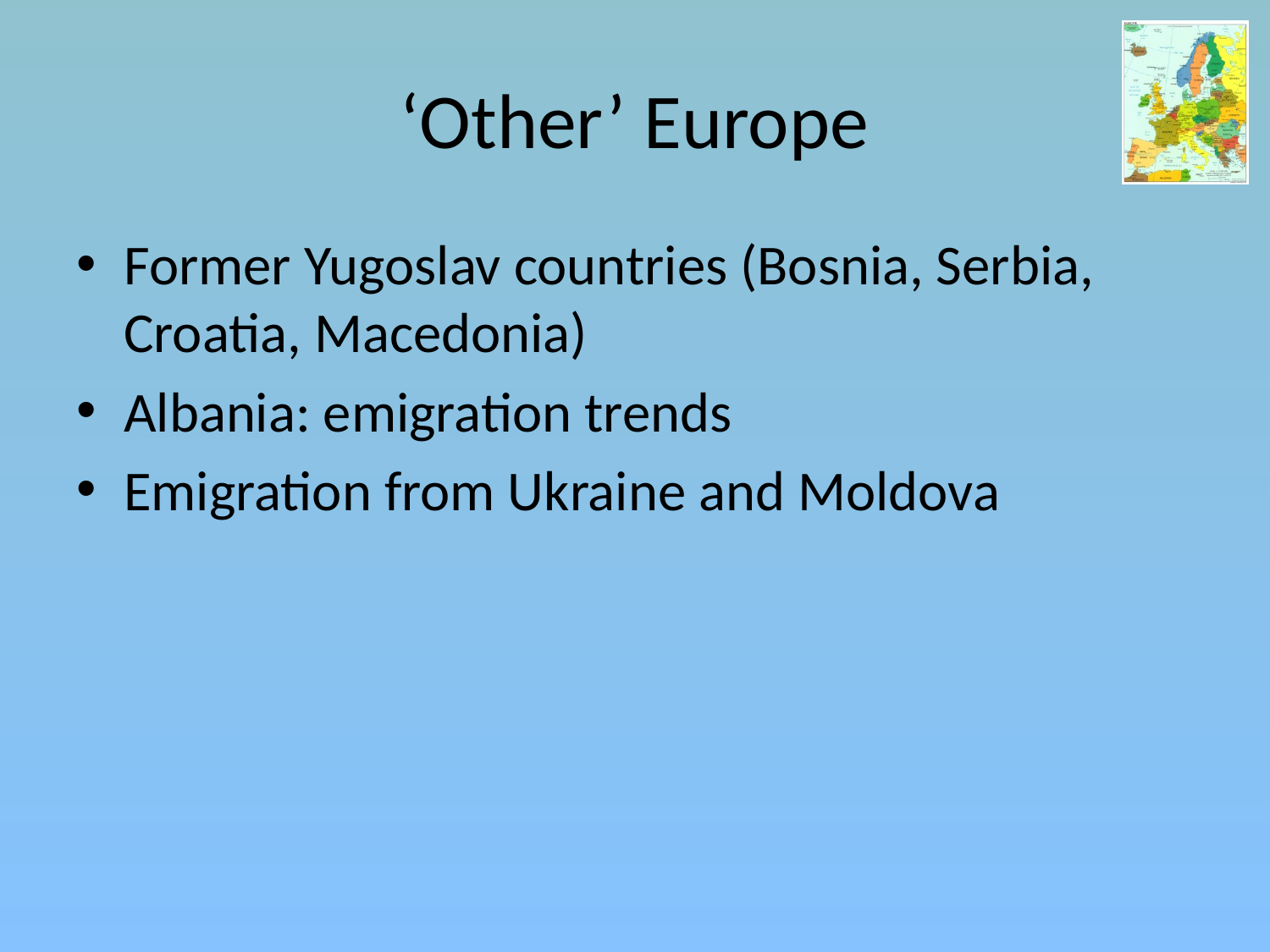

# ‘Other’ Europe
Former Yugoslav countries (Bosnia, Serbia, Croatia, Macedonia)
Albania: emigration trends
Emigration from Ukraine and Moldova